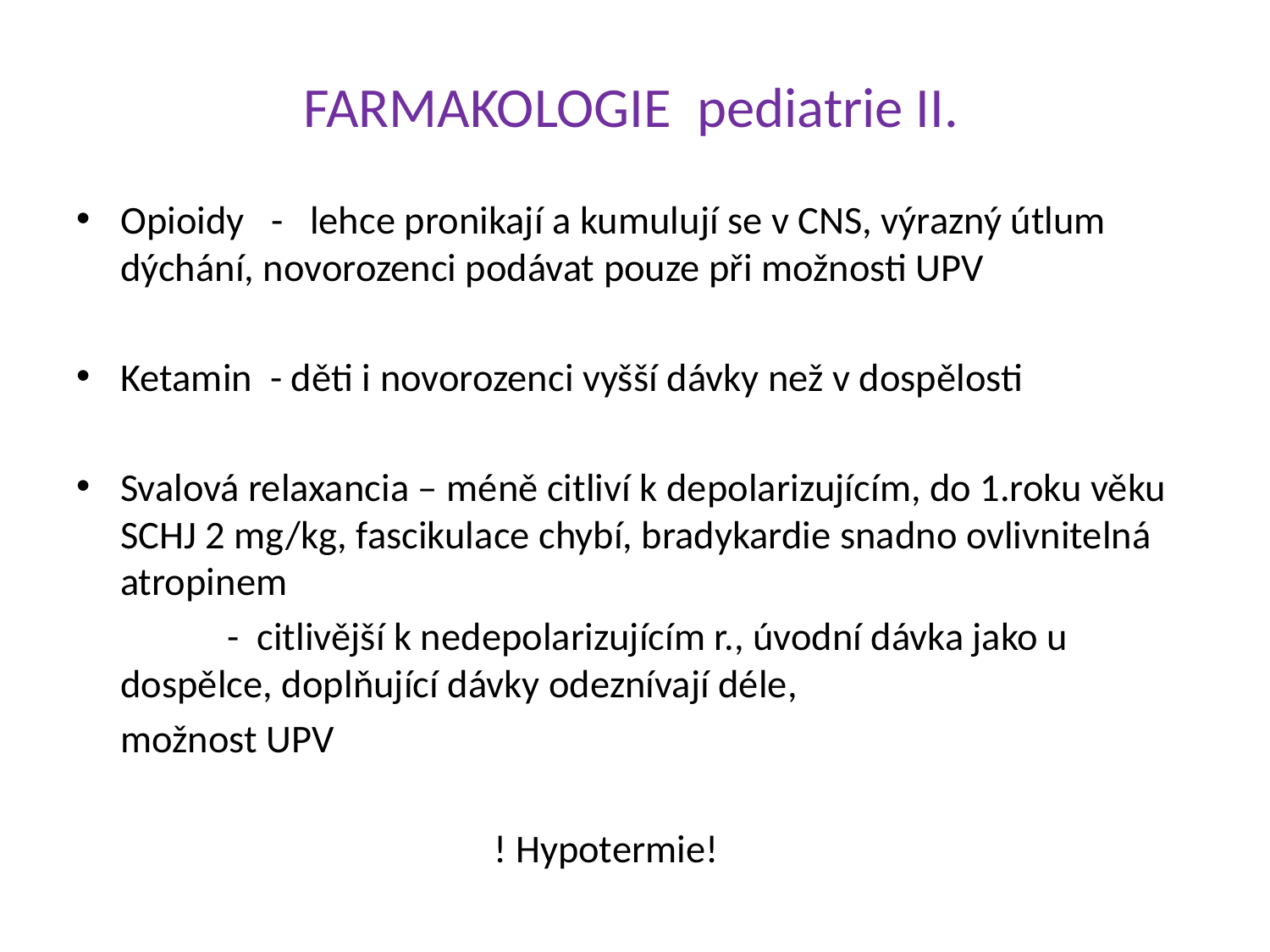

# FARMAKOLOGIE  pediatrie II.
Opioidy   -   lehce pronikají a kumulují se v CNS, výrazný útlum dýchání, novorozenci podávat pouze při možnosti UPV

Ketamin  - děti i novorozenci vyšší dávky než v dospělosti

Svalová relaxancia – méně citliví k depolarizujícím, do 1.roku věku SCHJ 2 mg/kg, fascikulace chybí, bradykardie snadno ovlivnitelná atropinem
			            -  citlivější k nedepolarizujícím r., úvodní dávka jako u dospělce, doplňující dávky odeznívají déle,
     možnost UPV

                                               ! Hypotermie!